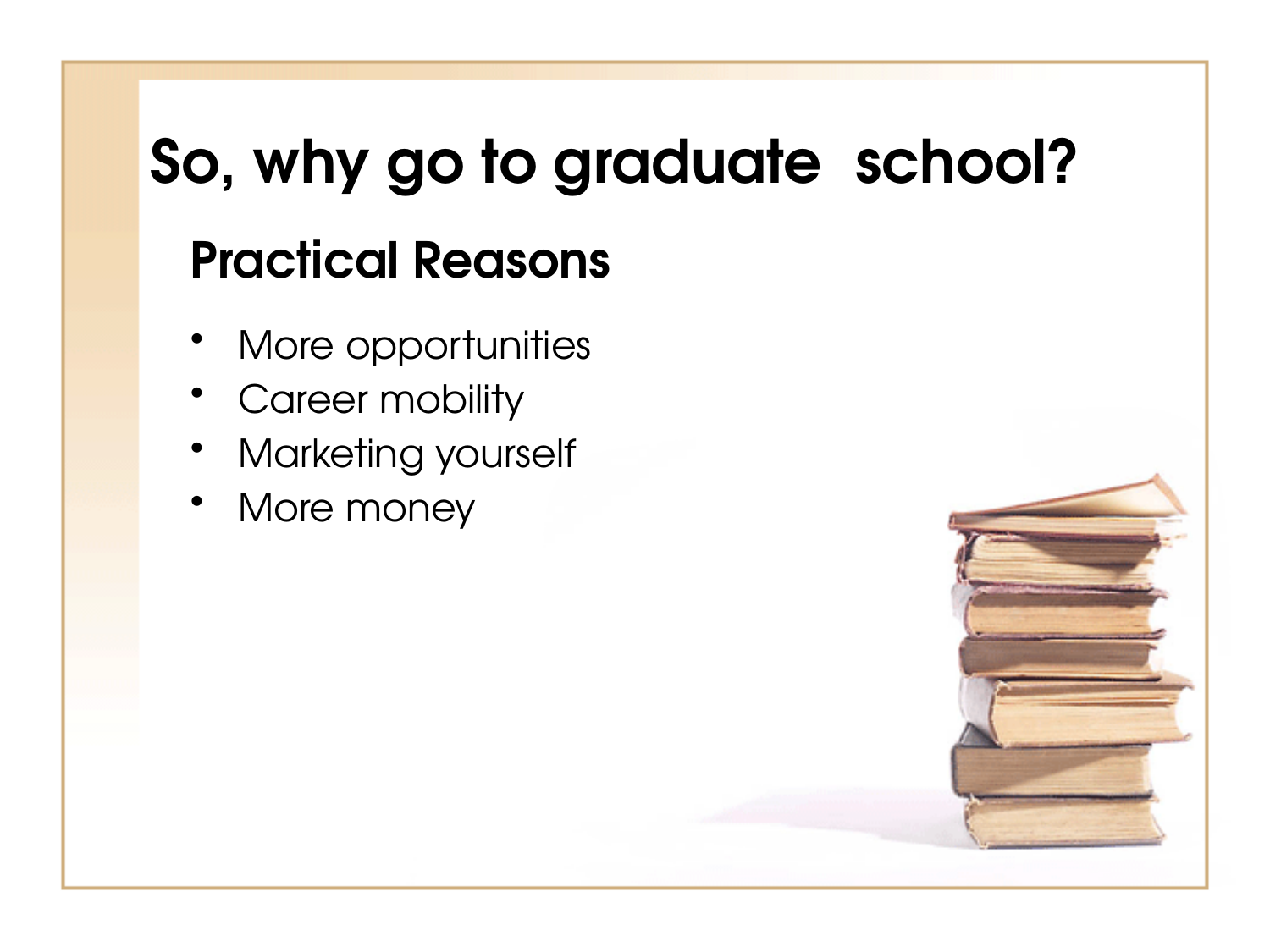

# So, why go to graduate  school?
Practical Reasons

More opportunities
Career mobility
Marketing yourself
More money